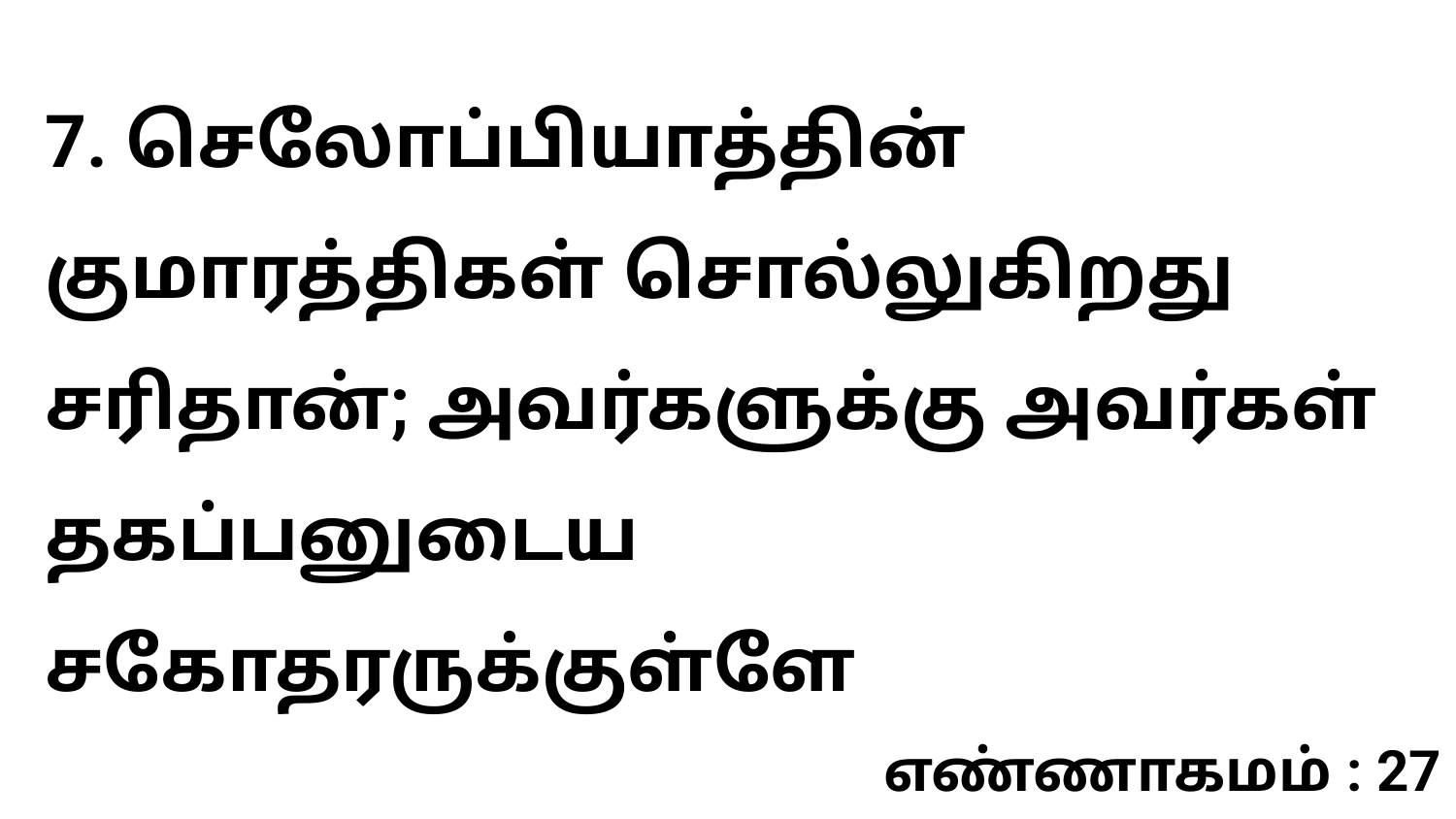

7. செலோப்பியாத்தின் குமாரத்திகள் சொல்லுகிறது சரிதான்; அவர்களுக்கு அவர்கள் தகப்பனுடைய சகோதரருக்குள்ளே
எண்ணாகமம் : 27